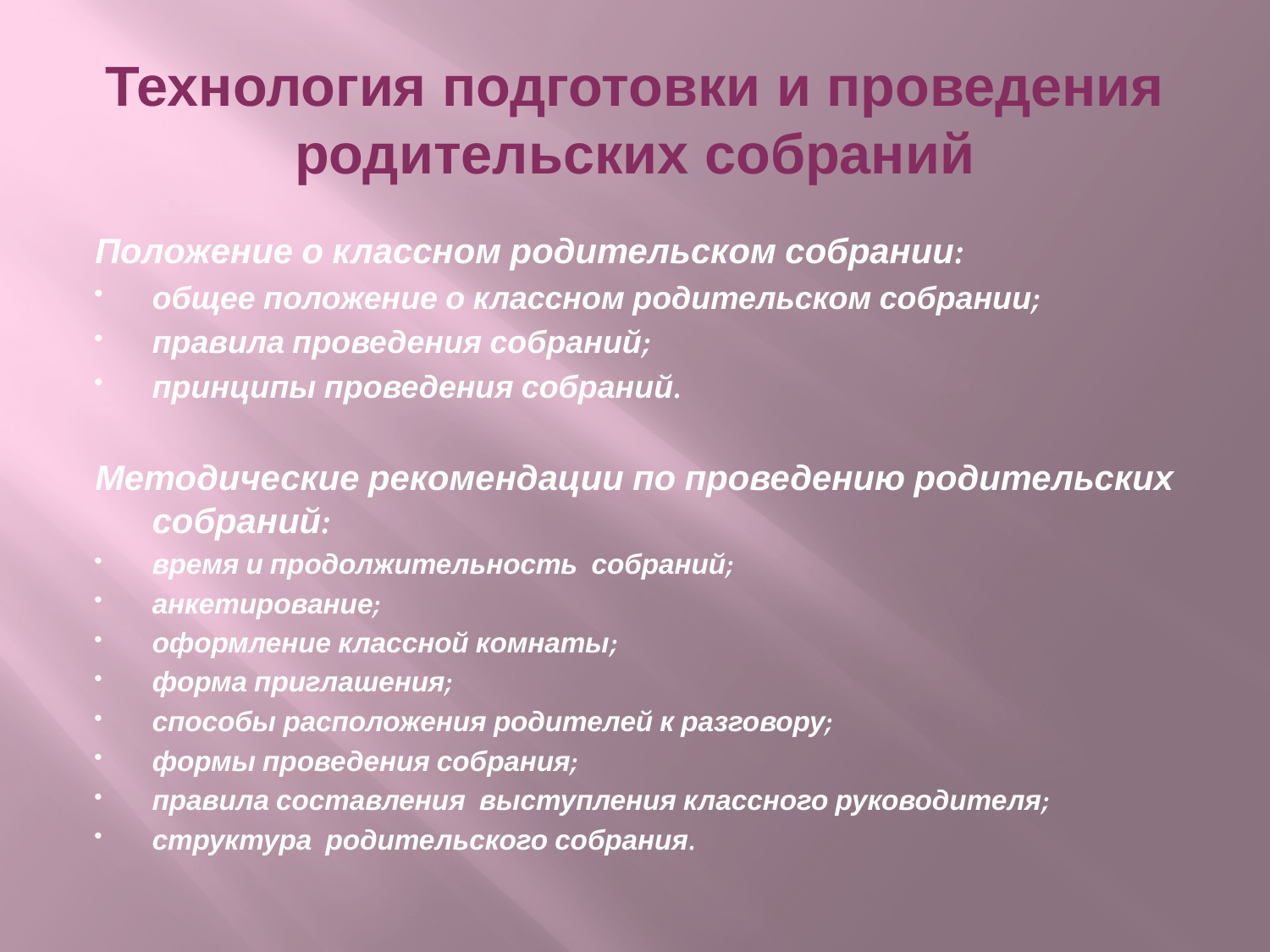

# Технология подготовки и проведения родительских собраний
Положение о классном родительском собрании:
общее положение о классном родительском собрании;
правила проведения собраний;
принципы проведения собраний.

Методические рекомендации по проведению родительских собраний:
время и продолжительность  собраний;
анкетирование;
оформление классной комнаты;
форма приглашения;
способы расположения родителей к разговору;
формы проведения собрания;
правила составления  выступления классного руководителя;
структура  родительского собрания.